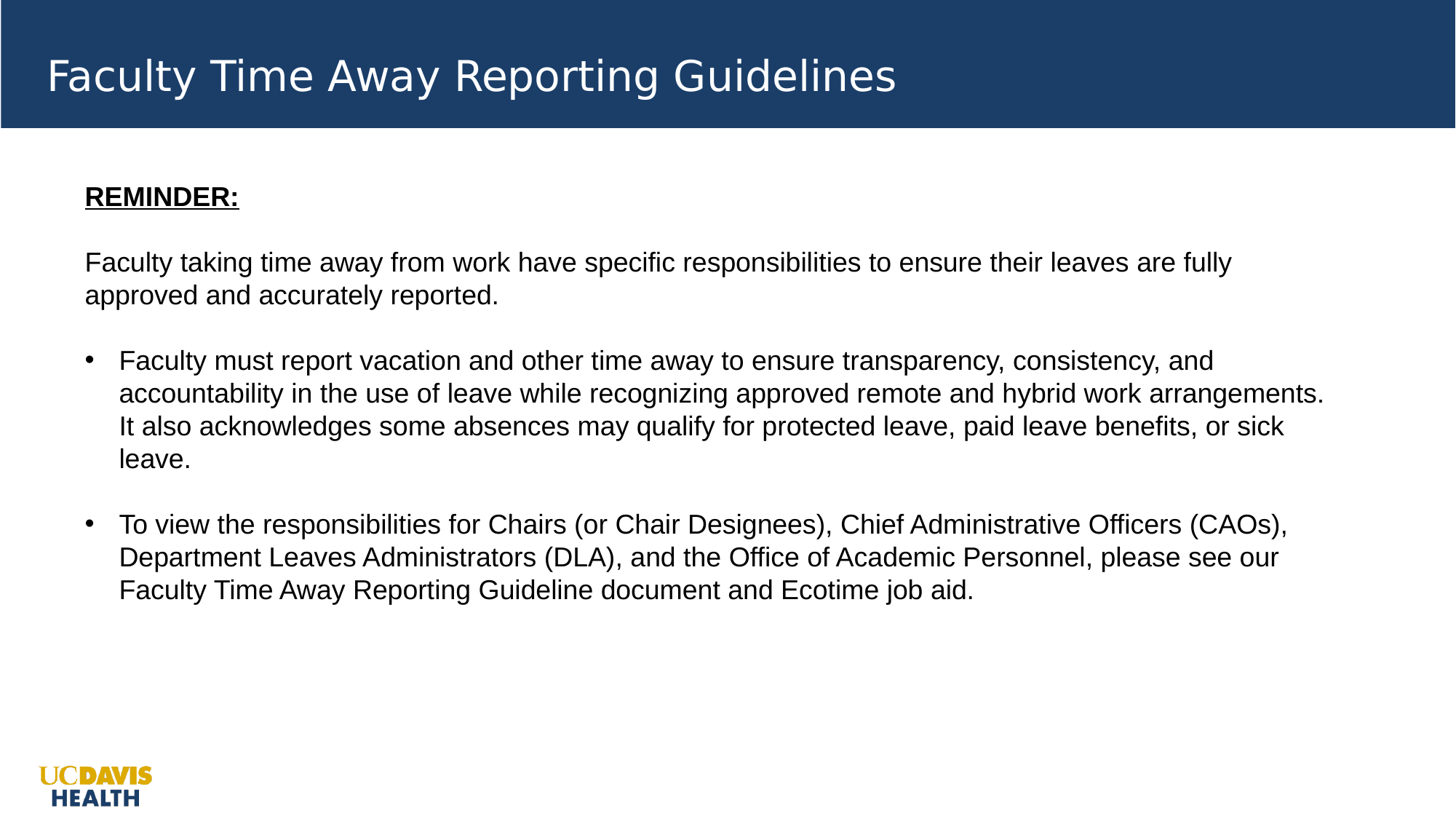

Faculty Time Away Reporting Guidelines
REMINDER:

Faculty taking time away from work have specific responsibilities to ensure their leaves are fully approved and accurately reported.

Faculty must report vacation and other time away to ensure transparency, consistency, and accountability in the use of leave while recognizing approved remote and hybrid work arrangements. It also acknowledges some absences may qualify for protected leave, paid leave benefits, or sick leave.

To view the responsibilities for Chairs (or Chair Designees), Chief Administrative Officers (CAOs), Department Leaves Administrators (DLA), and the Office of Academic Personnel, please see our Faculty Time Away Reporting Guideline document and Ecotime job aid.